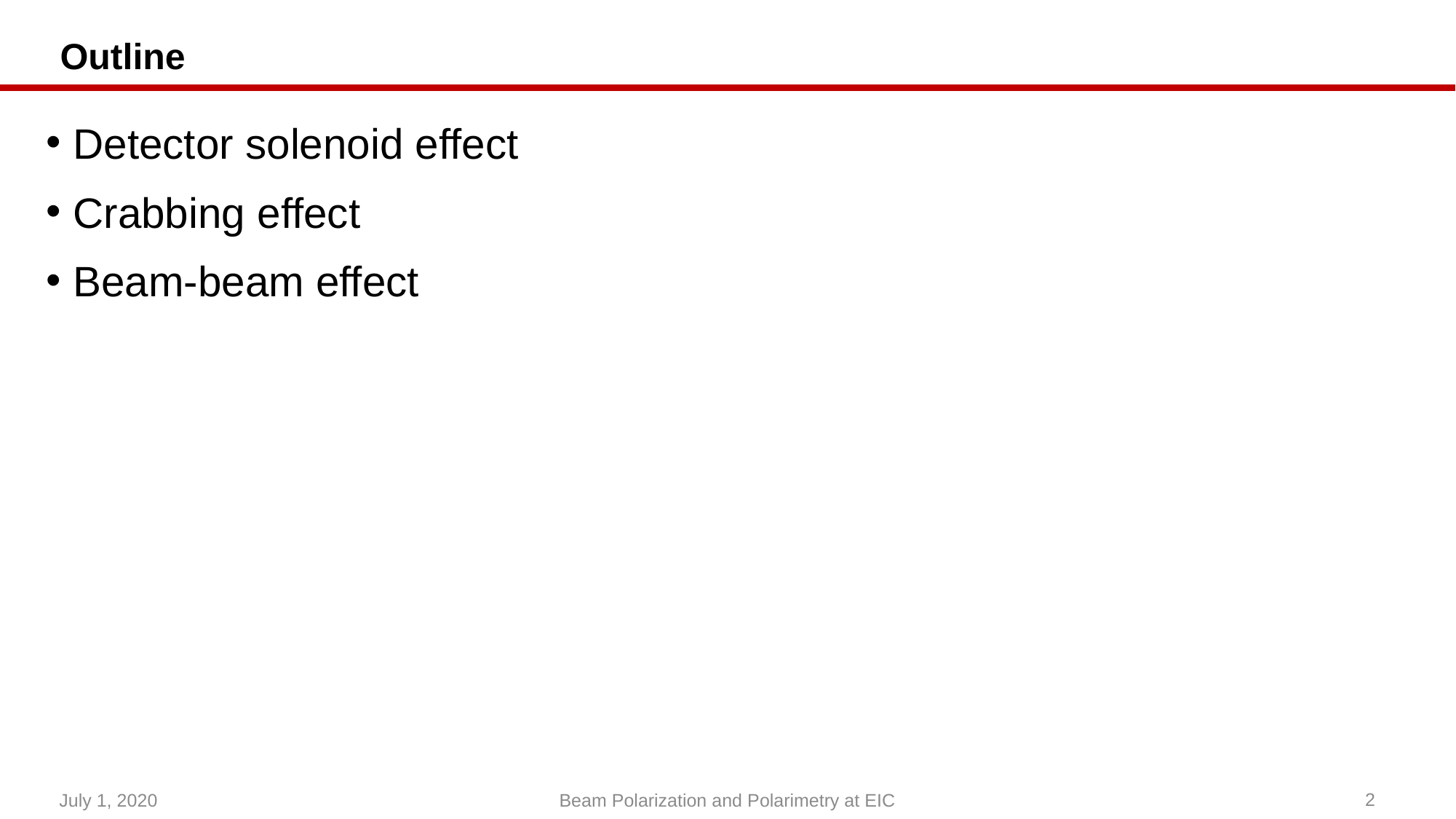

# Outline
Detector solenoid effect
Crabbing effect
Beam-beam effect
July 1, 2020
2
Beam Polarization and Polarimetry at EIC